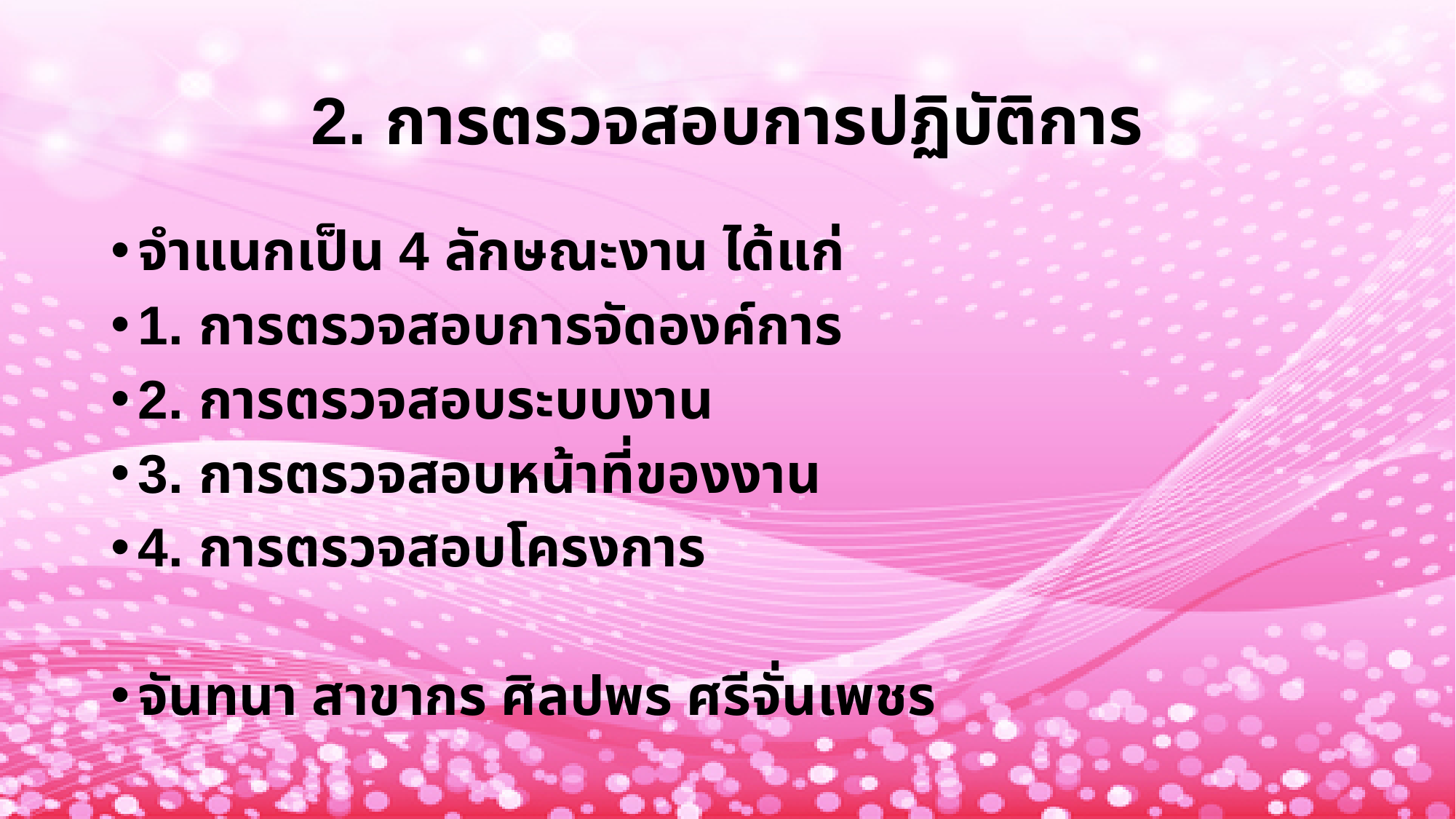

# 2. การตรวจสอบการปฏิบัติการ
จำแนกเป็น 4 ลักษณะงาน ได้แก่
1. การตรวจสอบการจัดองค์การ
2. การตรวจสอบระบบงาน
3. การตรวจสอบหน้าที่ของงาน
4. การตรวจสอบโครงการ

จันทนา สาขากร ศิลปพร ศรีจั่นเพชร